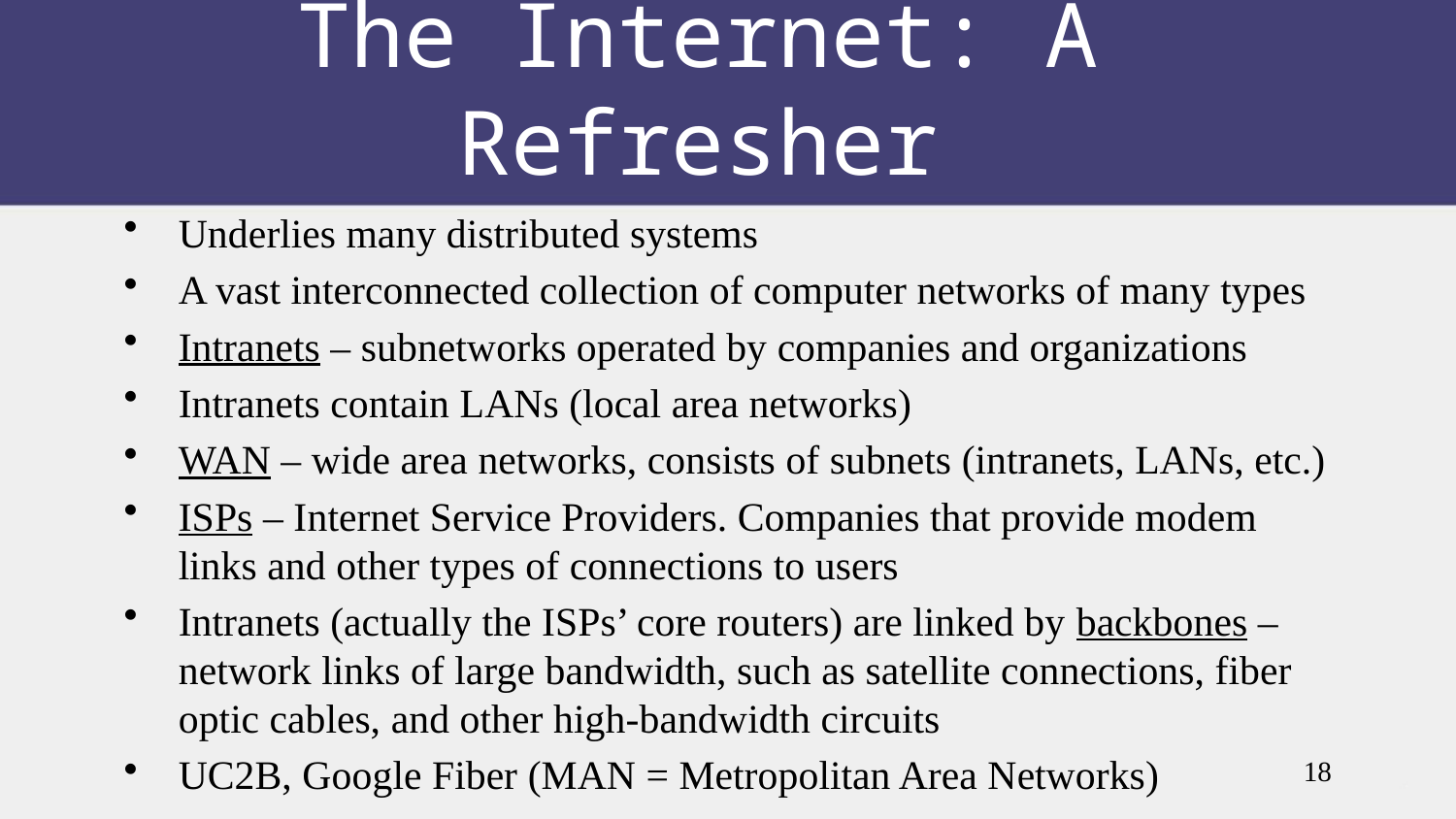

# The Internet: A Refresher
Underlies many distributed systems
A vast interconnected collection of computer networks of many types
Intranets – subnetworks operated by companies and organizations
Intranets contain LANs (local area networks)
WAN – wide area networks, consists of subnets (intranets, LANs, etc.)
ISPs – Internet Service Providers. Companies that provide modem links and other types of connections to users
Intranets (actually the ISPs’ core routers) are linked by backbones – network links of large bandwidth, such as satellite connections, fiber optic cables, and other high-bandwidth circuits
UC2B, Google Fiber (MAN = Metropolitan Area Networks)
18